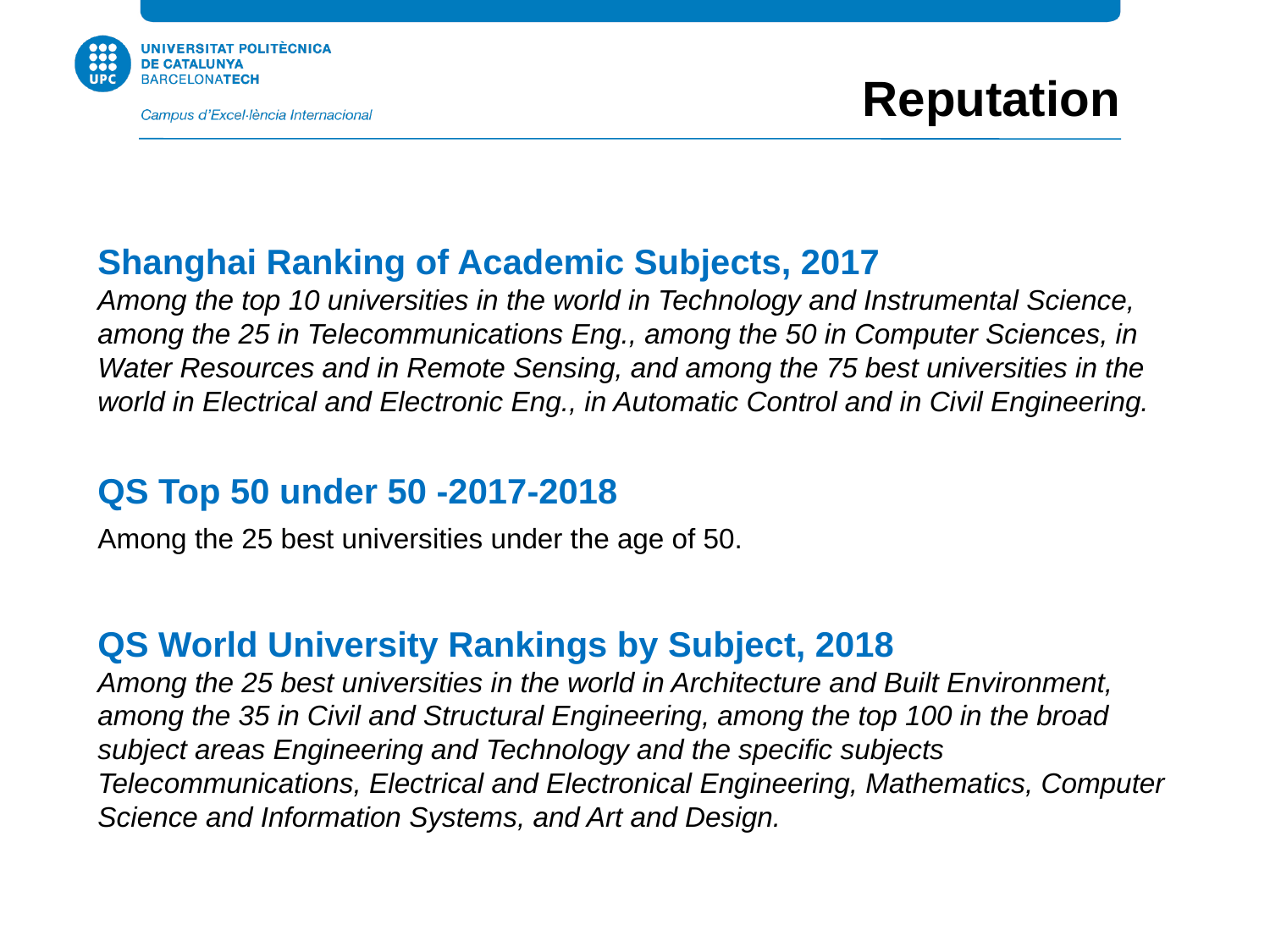

Reputation

Shanghai Ranking of Academic Subjects, 2017
Among the top 10 universities in the world in Technology and Instrumental Science, among the 25 in Telecommunications Eng., among the 50 in Computer Sciences, in Water Resources and in Remote Sensing, and among the 75 best universities in the world in Electrical and Electronic Eng., in Automatic Control and in Civil Engineering.

QS Top 50 under 50 -2017-2018
Among the 25 best universities under the age of 50.

QS World University Rankings by Subject, 2018
Among the 25 best universities in the world in Architecture and Built Environment, among the 35 in Civil and Structural Engineering, among the top 100 in the broad subject areas Engineering and Technology and the specific subjects Telecommunications, Electrical and Electronical Engineering, Mathematics, Computer Science and Information Systems, and Art and Design.